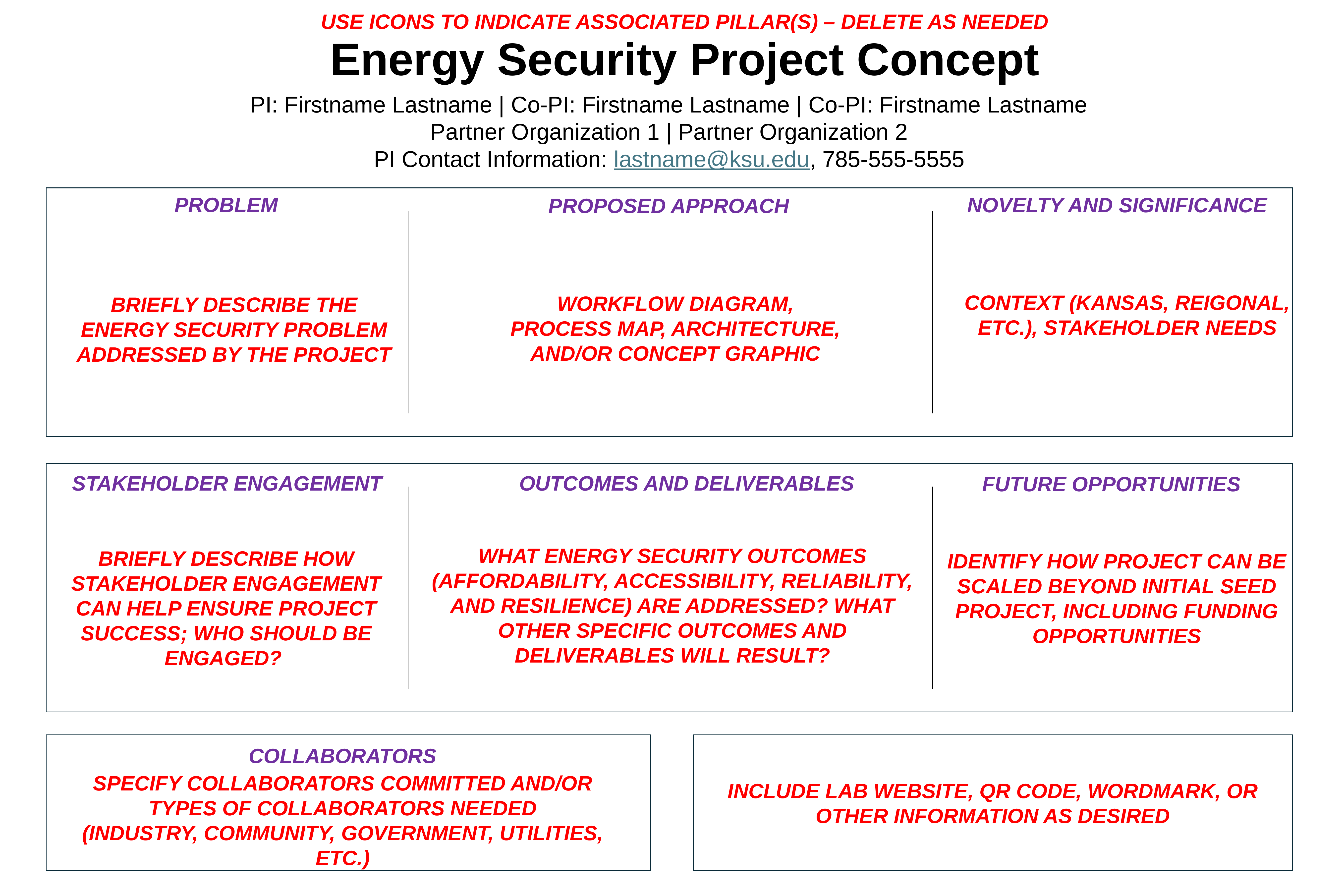

USE ICONS TO INDICATE ASSOCIATED PILLAR(S) – DELETE AS NEEDED
Energy Security Project Concept

PI: Firstname Lastname | Co-PI: Firstname Lastname | Co-PI: Firstname Lastname
Partner Organization 1 | Partner Organization 2
PI Contact Information: lastname@ksu.edu, 785-555-5555

PROBLEM
NOVELTY AND SIGNIFICANCE
PROPOSED APPROACH
CONTEXT (KANSAS, REIGONAL, ETC.), STAKEHOLDER NEEDS
WORKFLOW DIAGRAM, PROCESS MAP, ARCHITECTURE, AND/OR CONCEPT GRAPHIC
BRIEFLY DESCRIBE THE ENERGY SECURITY PROBLEM ADDRESSED BY THE PROJECT

STAKEHOLDER ENGAGEMENT
OUTCOMES AND DELIVERABLES
FUTURE OPPORTUNITIES
WHAT ENERGY SECURITY OUTCOMES (AFFORDABILITY, ACCESSIBILITY, RELIABILITY, AND RESILIENCE) ARE ADDRESSED? WHAT OTHER SPECIFIC OUTCOMES AND DELIVERABLES WILL RESULT?
BRIEFLY DESCRIBE HOW STAKEHOLDER ENGAGEMENT CAN HELP ENSURE PROJECT SUCCESS; WHO SHOULD BE ENGAGED?
IDENTIFY HOW PROJECT CAN BE SCALED BEYOND INITIAL SEED PROJECT, INCLUDING FUNDING OPPORTUNITIES

COLLABORATORS
SPECIFY COLLABORATORS COMMITTED AND/OR TYPES OF COLLABORATORS NEEDED
(INDUSTRY, COMMUNITY, GOVERNMENT, UTILITIES, ETC.)
INCLUDE LAB WEBSITE, QR CODE, WORDMARK, OR OTHER INFORMATION AS DESIRED